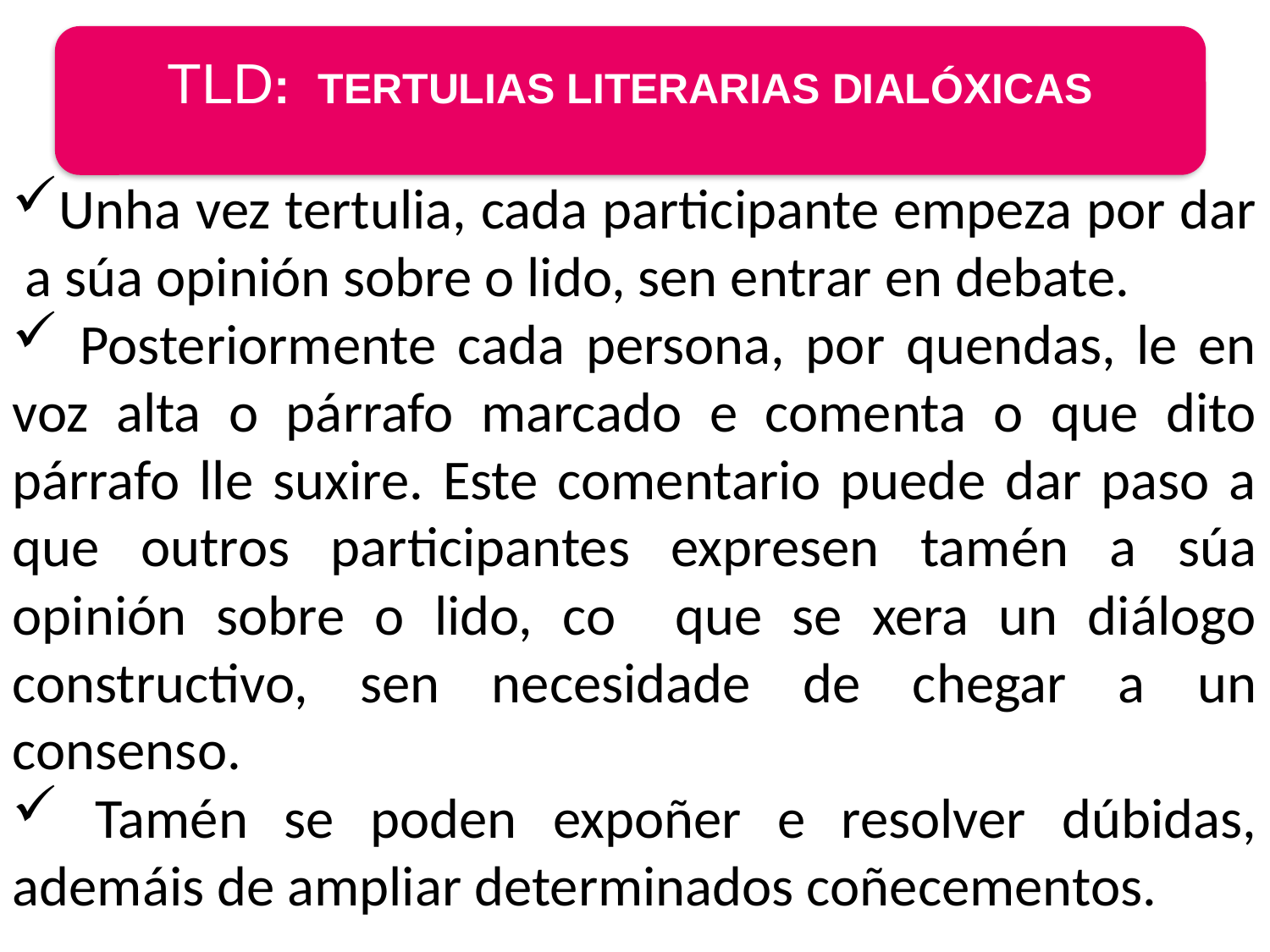

TLD:  TERTULIAS LITERARIAS DIALÓXICAS

Unha vez tertulia, cada participante empeza por dar  a súa opinión sobre o lido, sen entrar en debate.
 Posteriormente cada persona, por quendas, le en voz alta o párrafo marcado e comenta o que dito párrafo lle suxire. Este comentario puede dar paso a que outros participantes expresen tamén a súa opinión sobre o lido, co  que se xera un diálogo constructivo, sen necesidade de chegar a un consenso.
 Tamén se poden expoñer e resolver dúbidas, ademáis de ampliar determinados coñecementos.